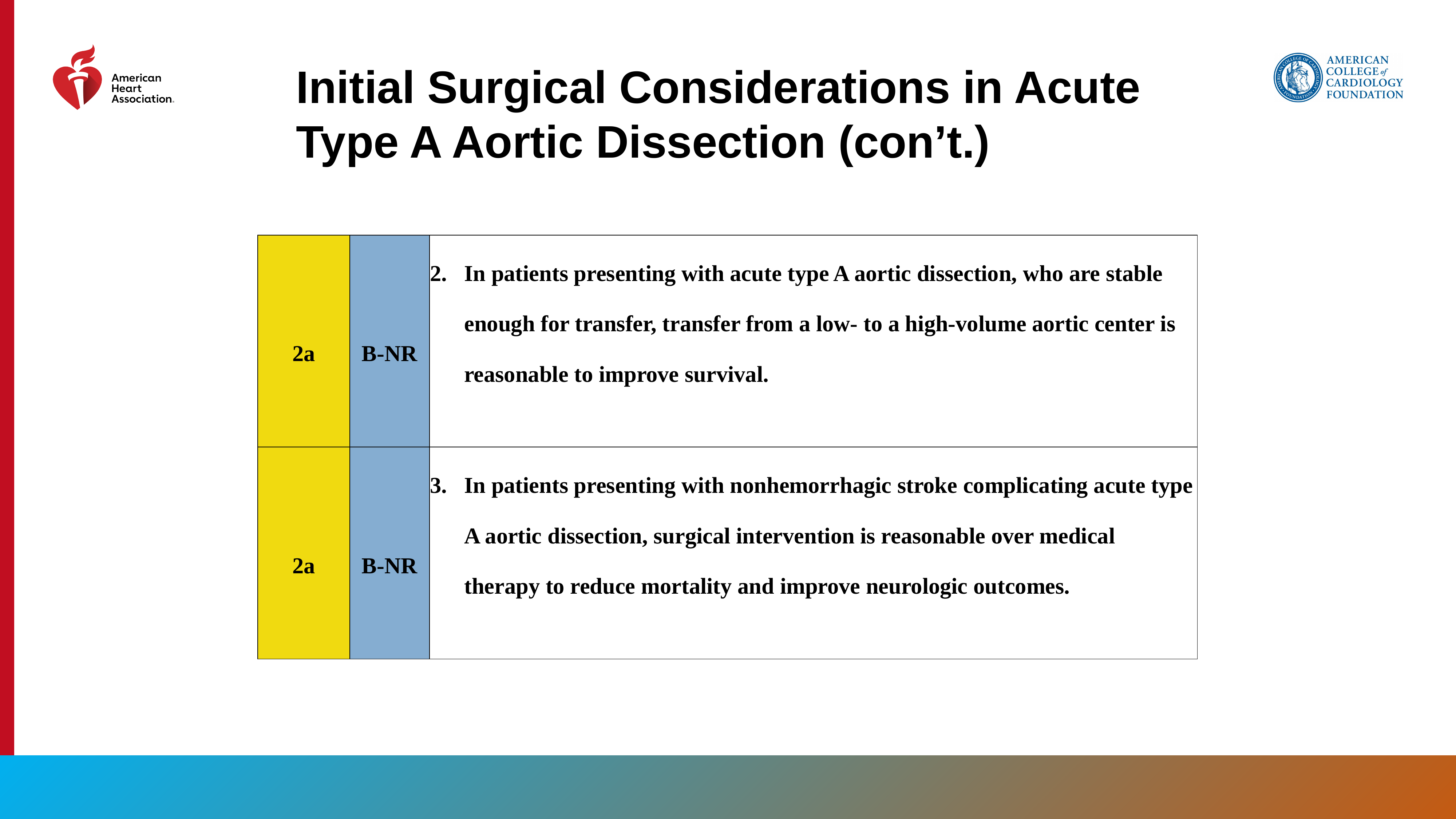

Initial Surgical Considerations in Acute Type A Aortic Dissection (con’t.)
| 2a | B-NR | In patients presenting with acute type A aortic dissection, who are stable enough for transfer, transfer from a low- to a high-volume aortic center is reasonable to improve survival. |
| --- | --- | --- |
| 2a | B-NR | In patients presenting with nonhemorrhagic stroke complicating acute type A aortic dissection, surgical intervention is reasonable over medical therapy to reduce mortality and improve neurologic outcomes. |
24